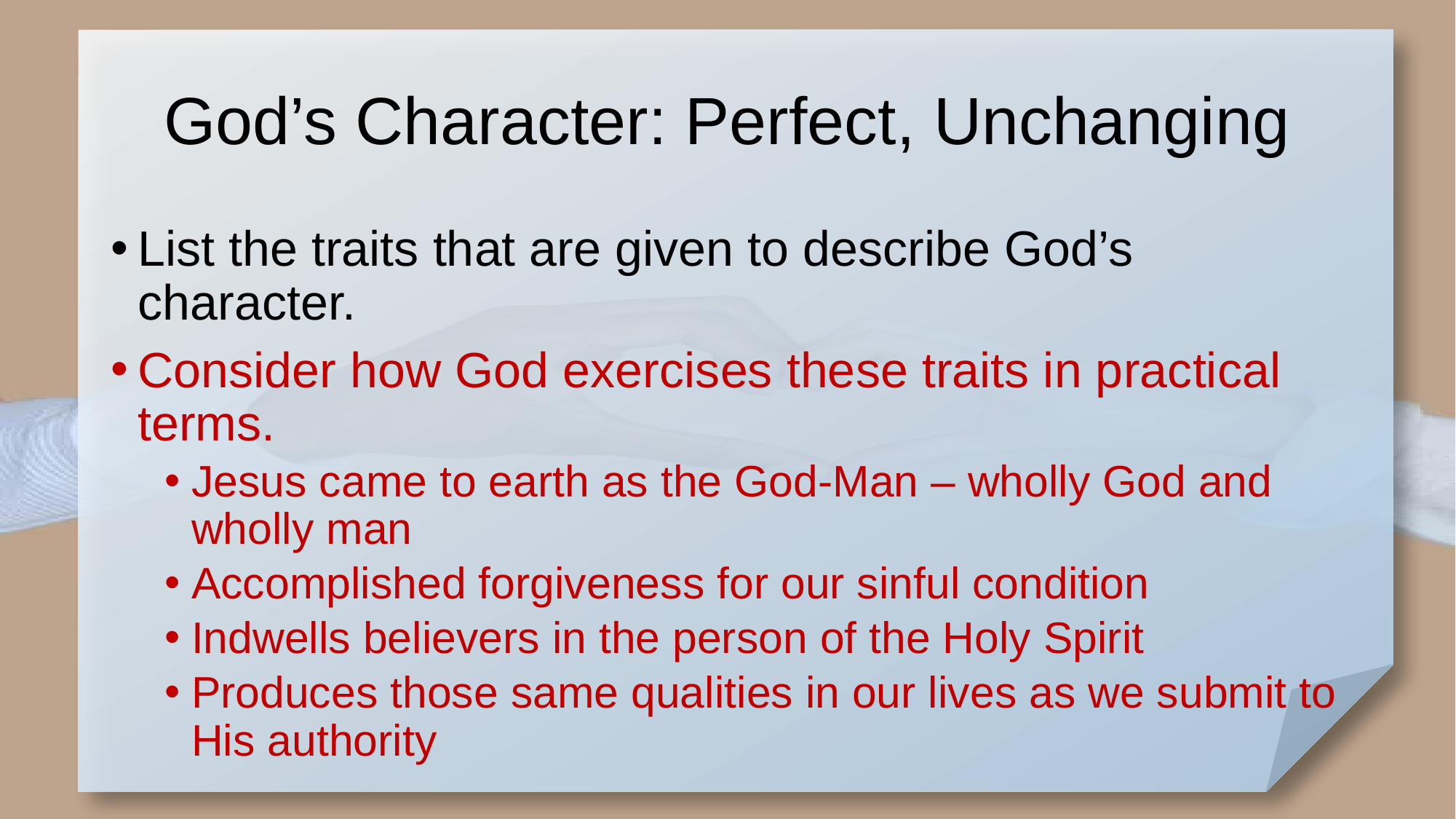

# God’s Character: Perfect, Unchanging
List the traits that are given to describe God’s character.
Consider how God exercises these traits in practical terms.
Jesus came to earth as the God-Man – wholly God and wholly man
Accomplished forgiveness for our sinful condition
Indwells believers in the person of the Holy Spirit
Produces those same qualities in our lives as we submit to His authority